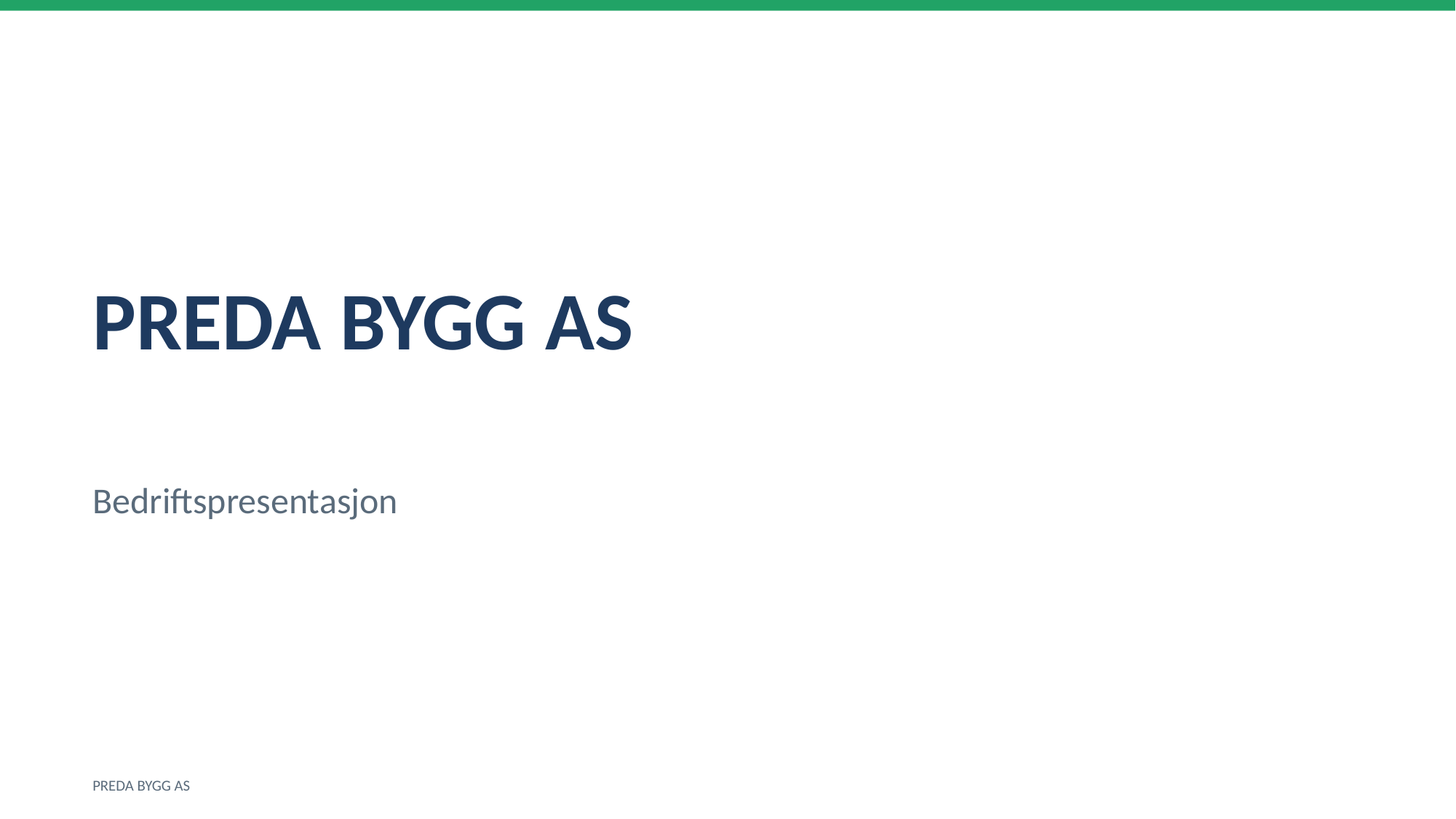

PREDA BYGG AS
Bedriftspresentasjon
PREDA BYGG AS